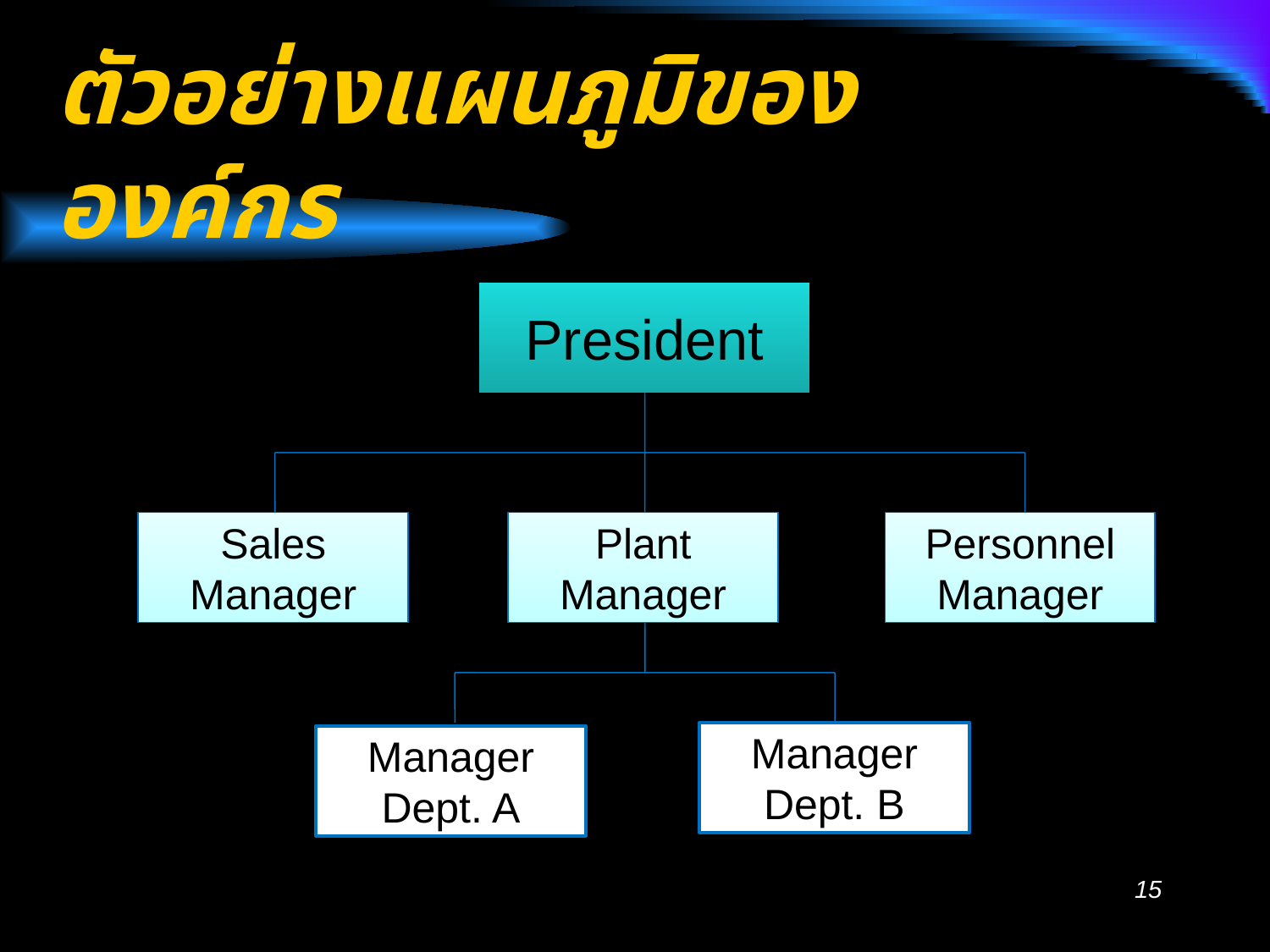

# ตัวอย่างแผนภูมิขององค์กร
President

Sales
Manager
Plant
Manager
Personnel
Manager

Manager
Dept. B
Manager
Dept. A
15